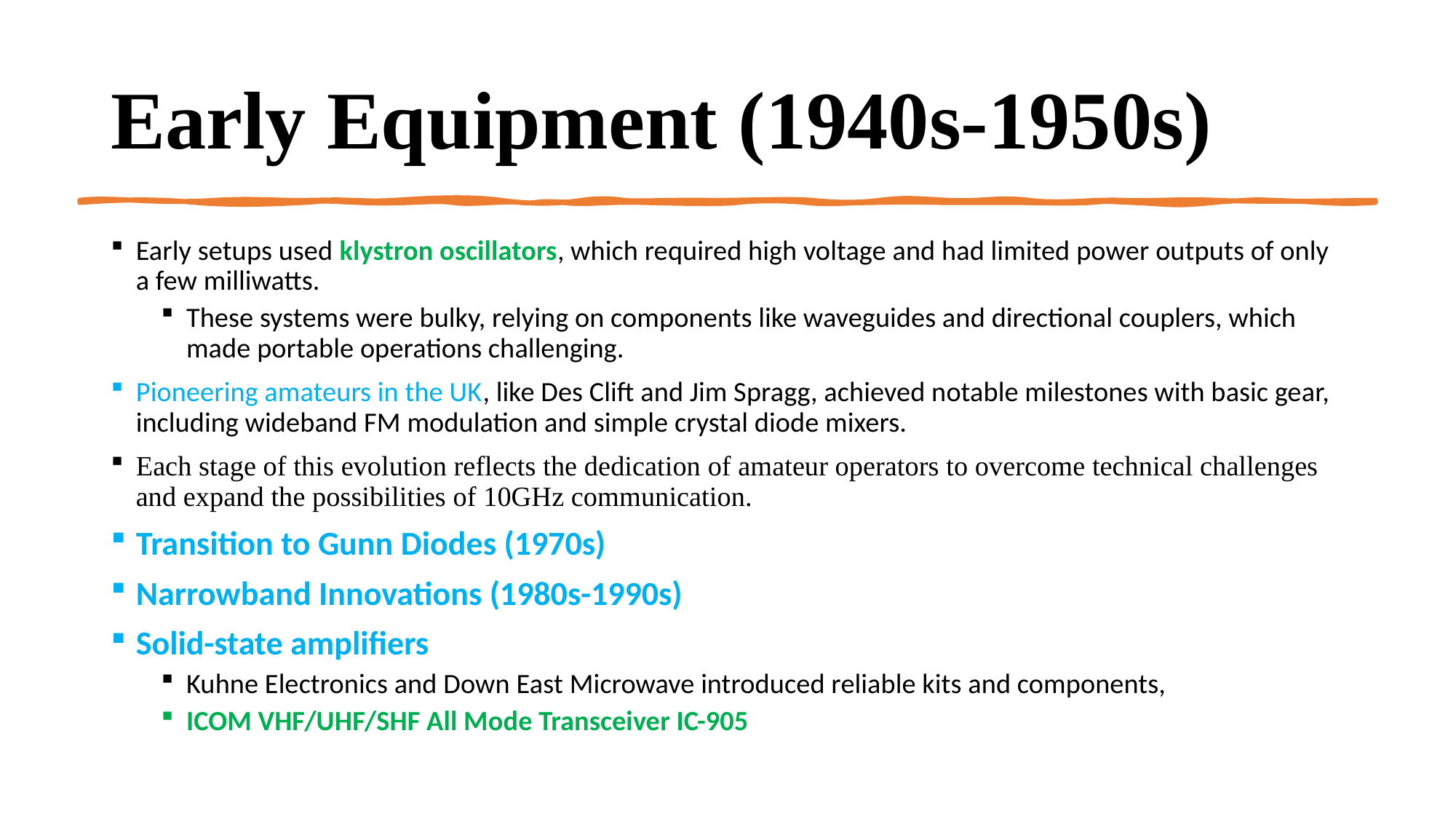

# Early Equipment (1940s-1950s)

Early setups used klystron oscillators, which required high voltage and had limited power outputs of only a few milliwatts.
These systems were bulky, relying on components like waveguides and directional couplers, which made portable operations challenging.
Pioneering amateurs in the UK, like Des Clift and Jim Spragg, achieved notable milestones with basic gear, including wideband FM modulation and simple crystal diode mixers.
Each stage of this evolution reflects the dedication of amateur operators to overcome technical challenges and expand the possibilities of 10GHz communication.
Transition to Gunn Diodes (1970s)
Narrowband Innovations (1980s-1990s)
Solid-state amplifiers
Kuhne Electronics and Down East Microwave introduced reliable kits and components,
ICOM VHF/UHF/SHF All Mode Transceiver IC-905